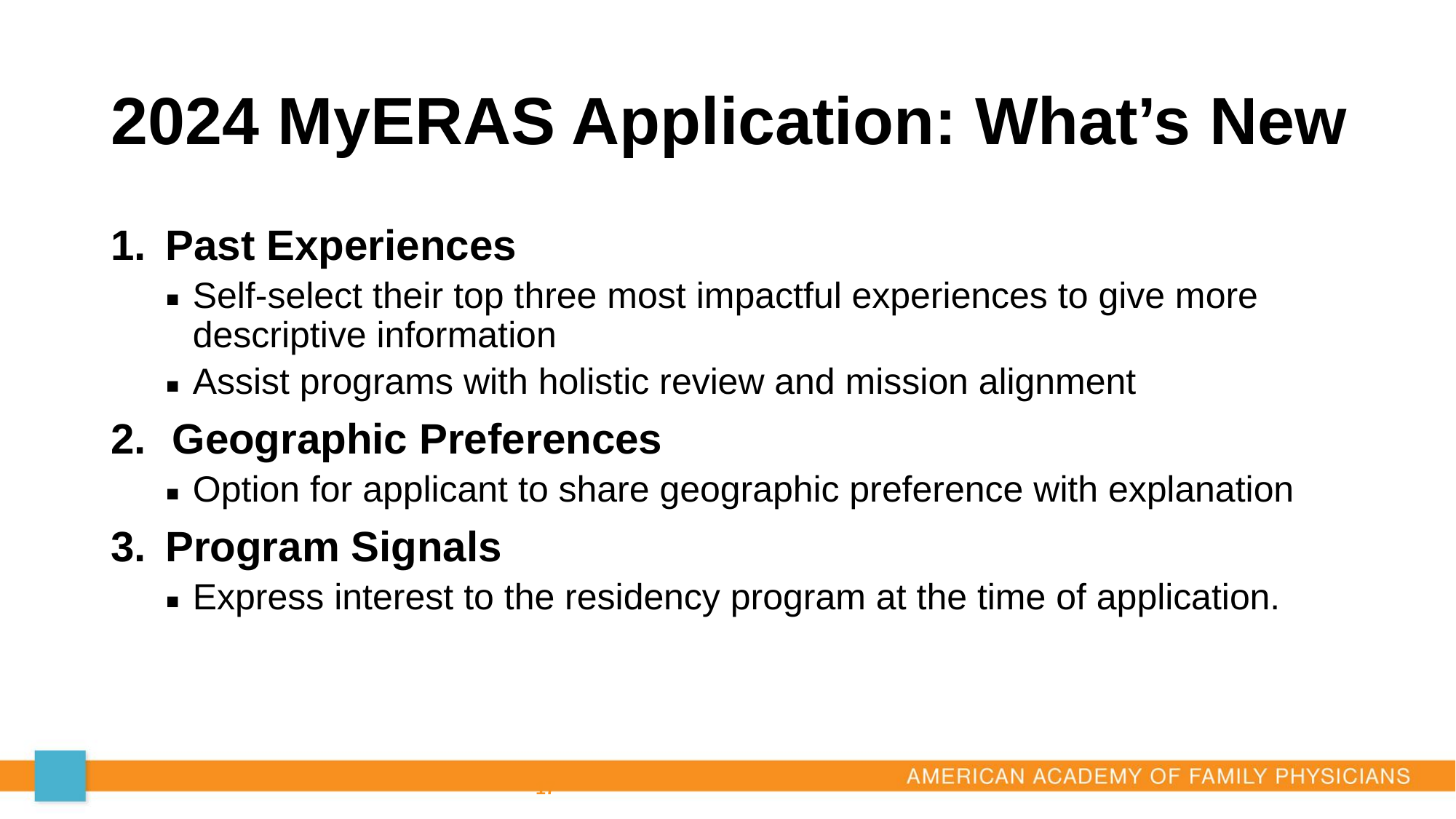

# 2024 MyERAS Application: What’s New
Past Experiences
Self-select their top three most impactful experiences to give more descriptive information
Assist programs with holistic review and mission alignment
Geographic Preferences
Option for applicant to share geographic preference with explanation
Program Signals
Express interest to the residency program at the time of application.

17